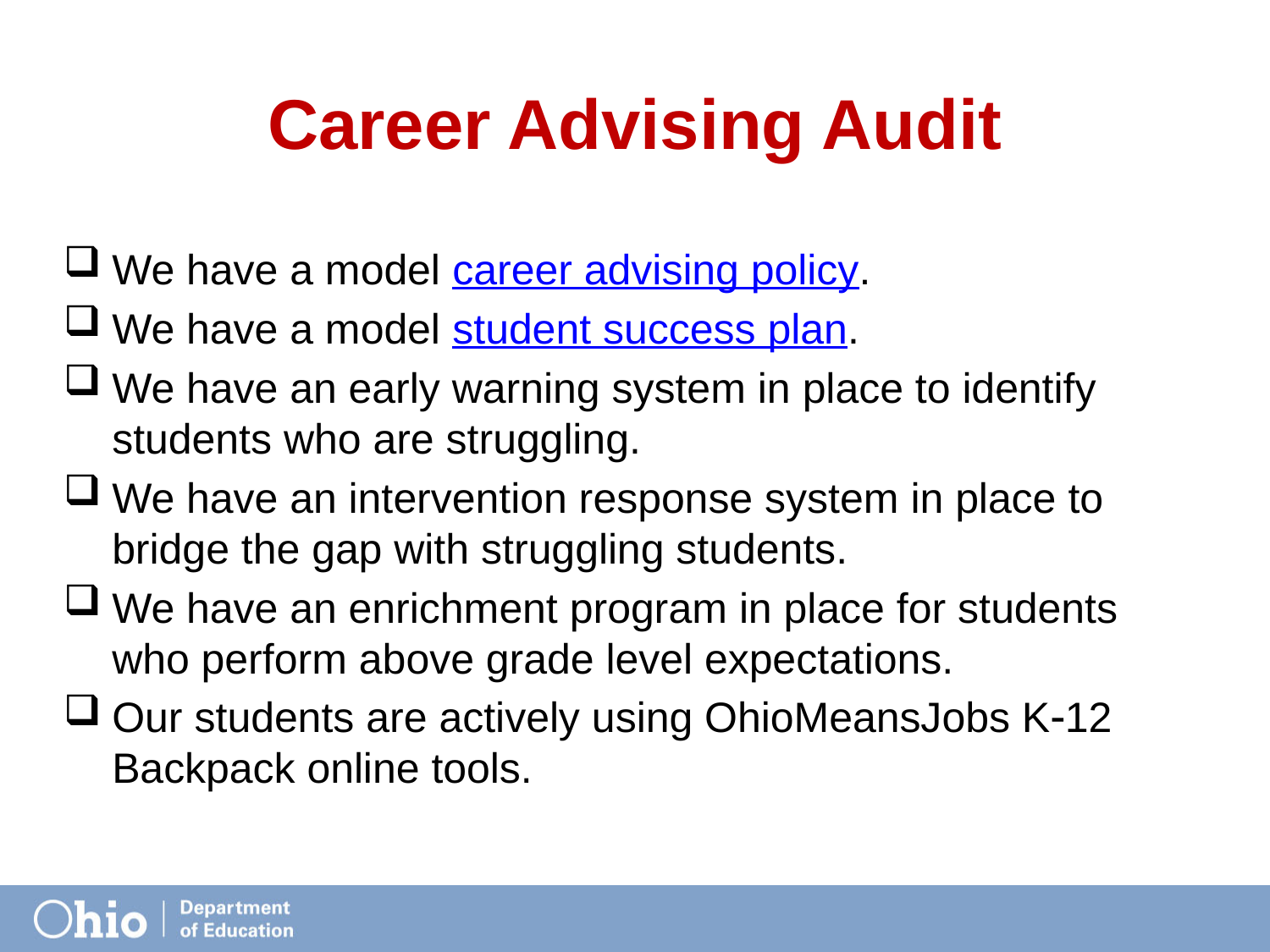

# Career Advising Audit
We have a model career advising policy.
We have a model student success plan.
We have an early warning system in place to identify students who are struggling.
We have an intervention response system in place to bridge the gap with struggling students.
We have an enrichment program in place for students who perform above grade level expectations.
Our students are actively using OhioMeansJobs K−12 Backpack online tools.